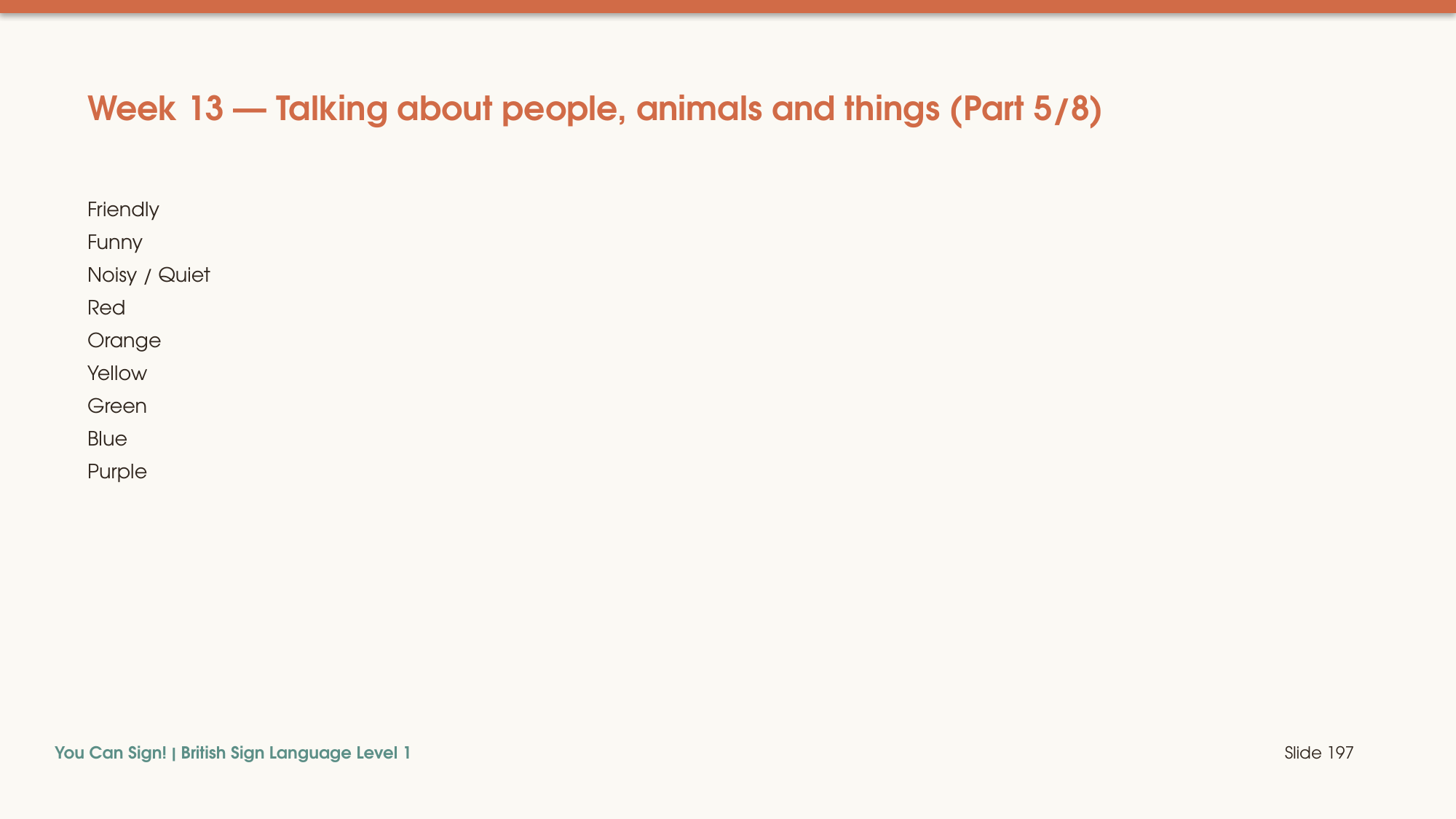

Week 13 — Talking about people, animals and things (Part 5/8)
Friendly
Funny
Noisy / Quiet
Red
Orange
Yellow
Green
Blue
Purple
You Can Sign! | British Sign Language Level 1
Slide 197